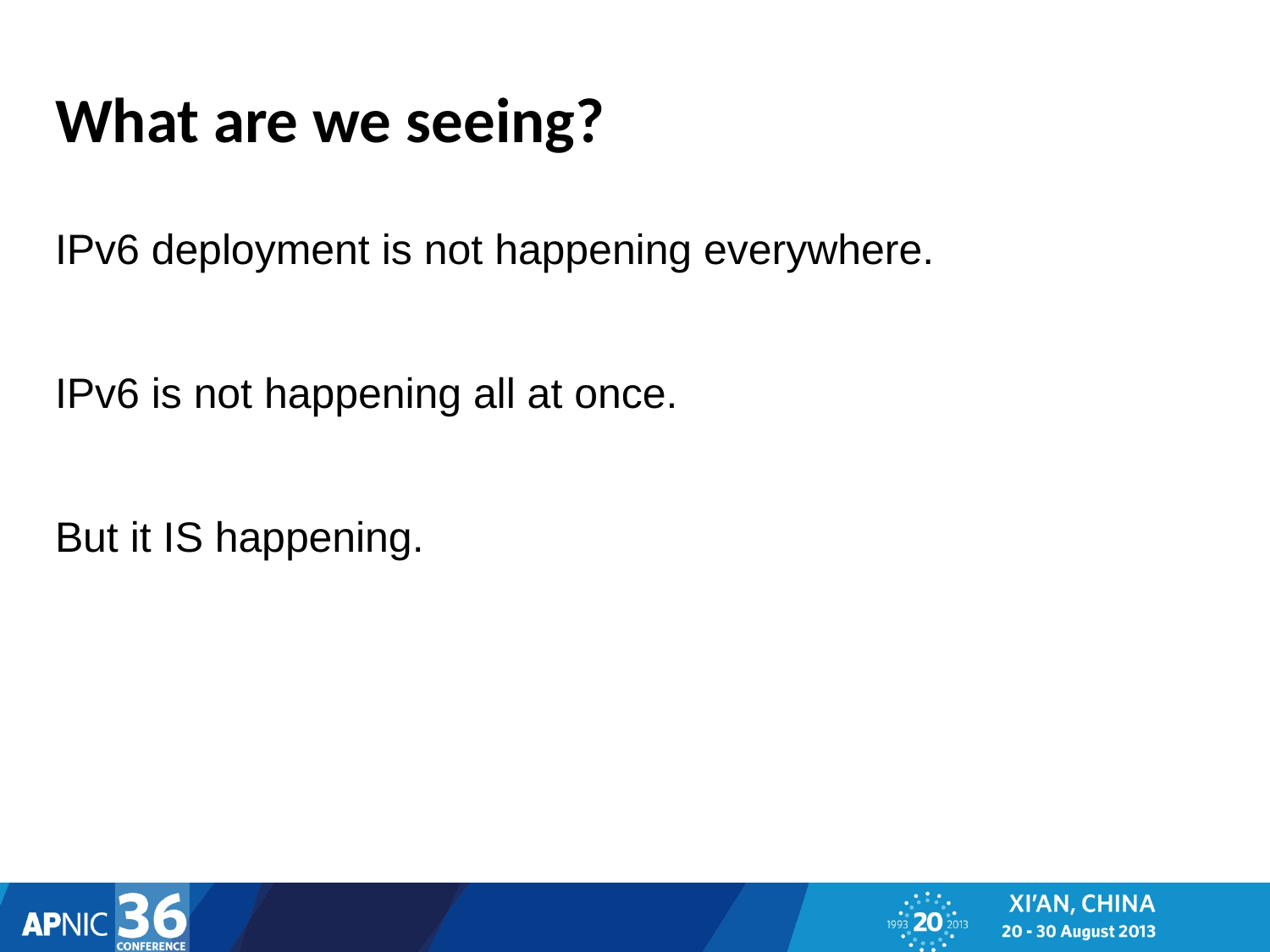

# What are we seeing?
IPv6 deployment is not happening everywhere.

IPv6 is not happening all at once.

But it IS happening.